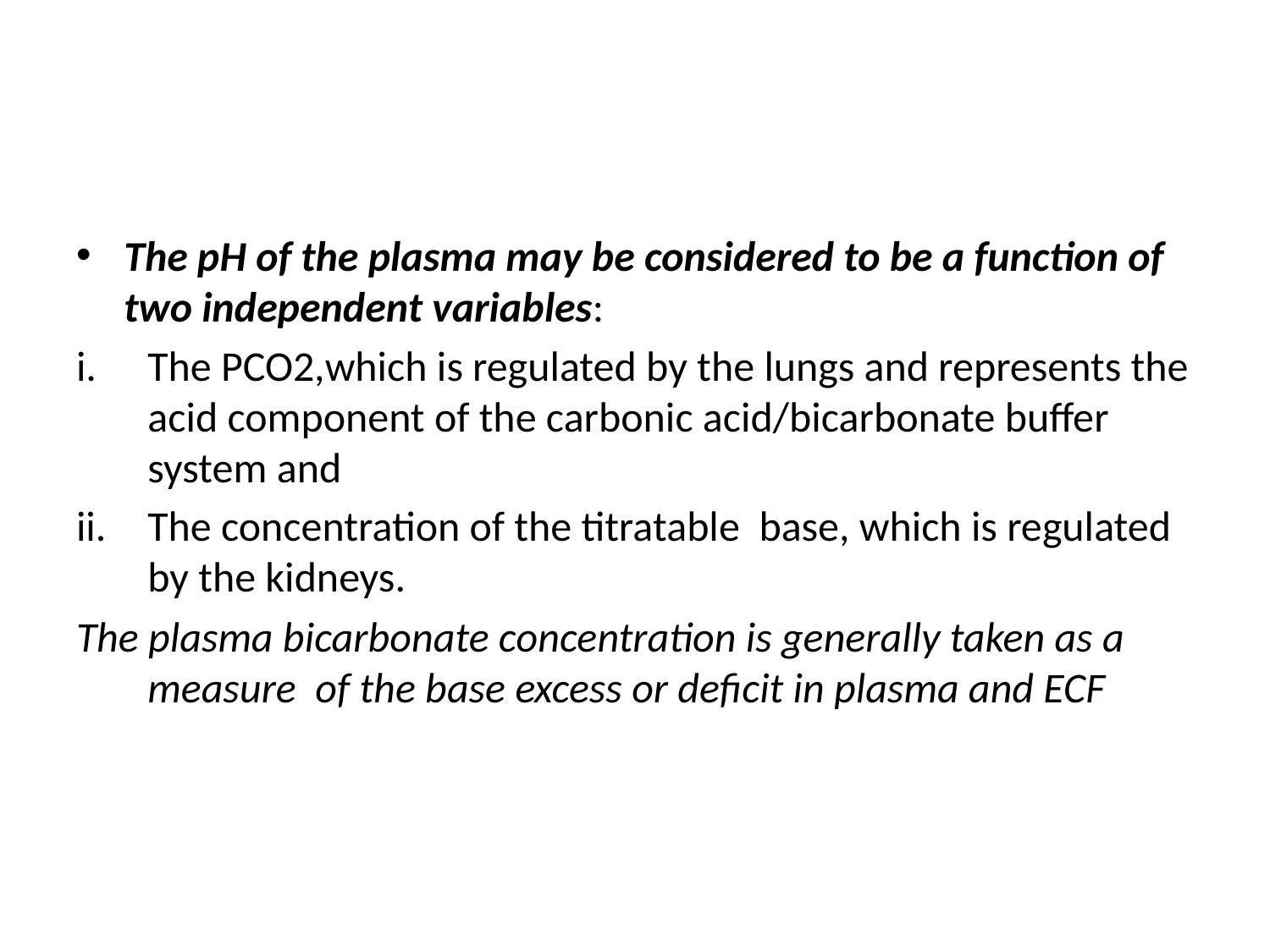

#
The pH of the plasma may be considered to be a function of two independent variables:
The PCO2,which is regulated by the lungs and represents the acid component of the carbonic acid/bicarbonate buffer system and
The concentration of the titratable  base, which is regulated by the kidneys.
The plasma bicarbonate concentration is generally taken as a measure  of the base excess or deficit in plasma and ECF